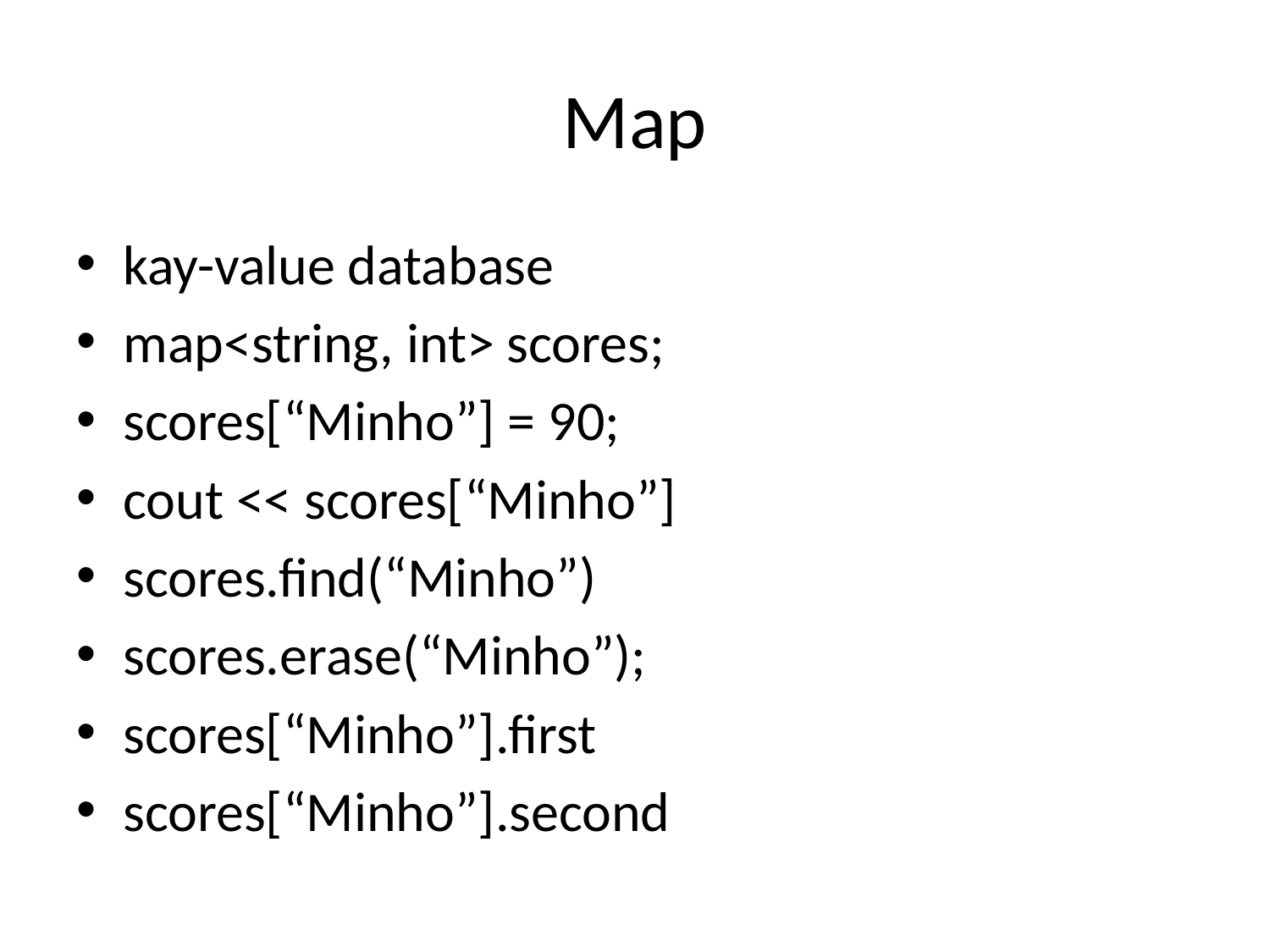

# Map
kay-value database
map<string, int> scores;
scores[“Minho”] = 90;
cout << scores[“Minho”]
scores.find(“Minho”)
scores.erase(“Minho”);
scores[“Minho”].first
scores[“Minho”].second